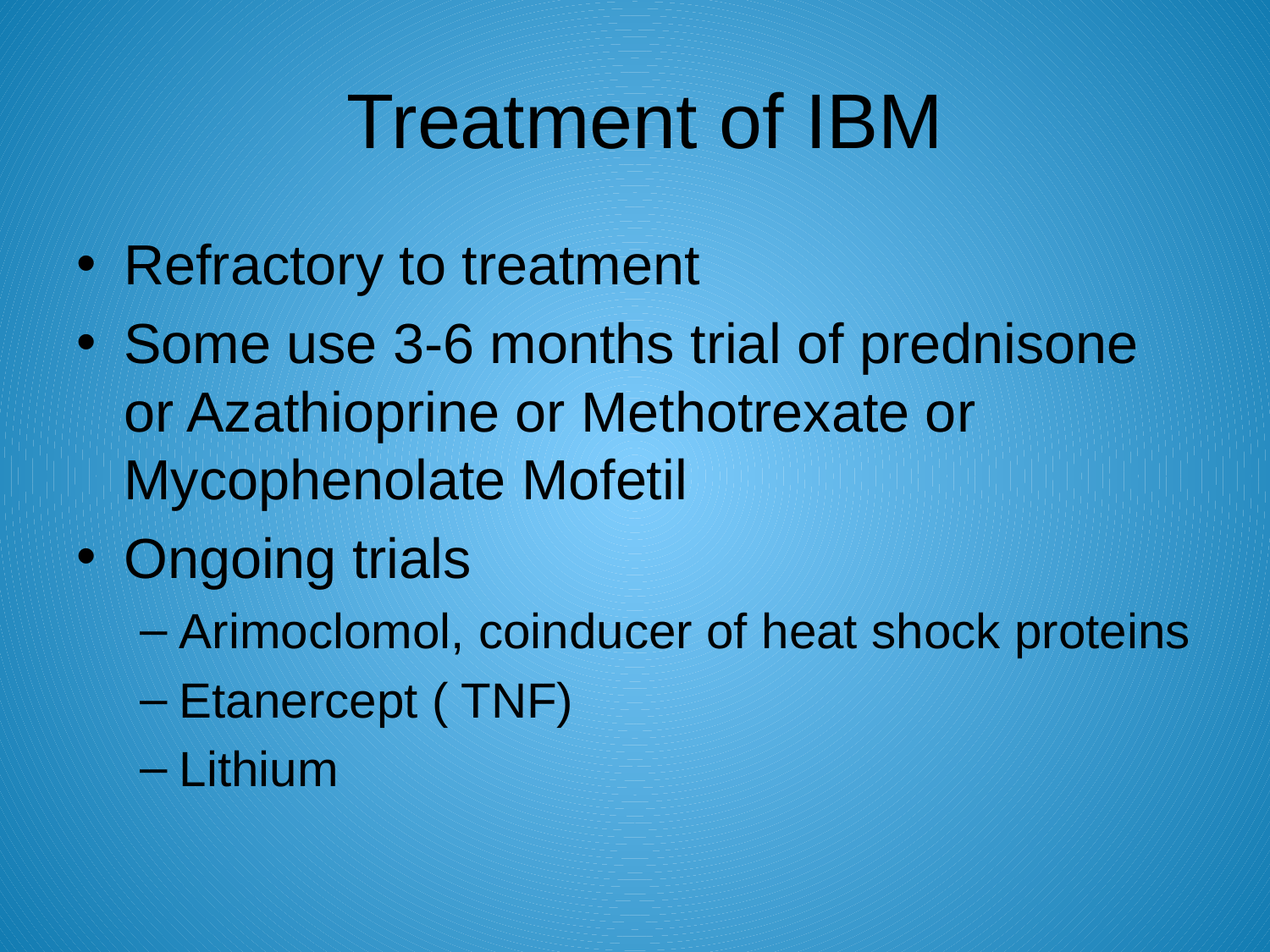

# Treatment of IBM
Refractory to treatment
Some use 3-6 months trial of prednisone or Azathioprine or Methotrexate or Mycophenolate Mofetil
Ongoing trials
Arimoclomol, coinducer of heat shock proteins
Etanercept ( TNF)
Lithium